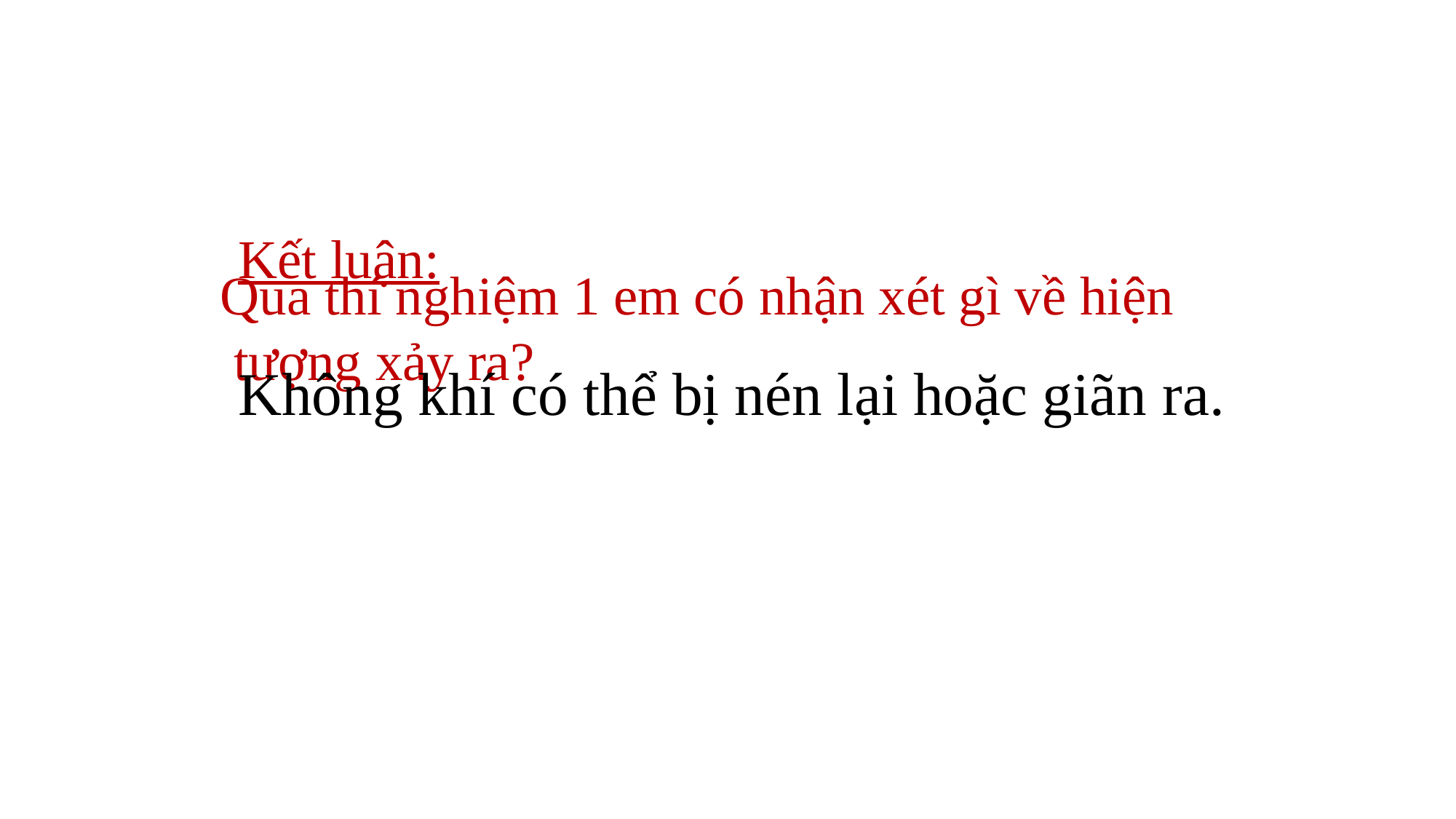

Kết luận:

Không khí có thể bị nén lại hoặc giãn ra.

  Qua thí nghiệm 1 em có nhận xét gì về hiện tượng xảy ra?